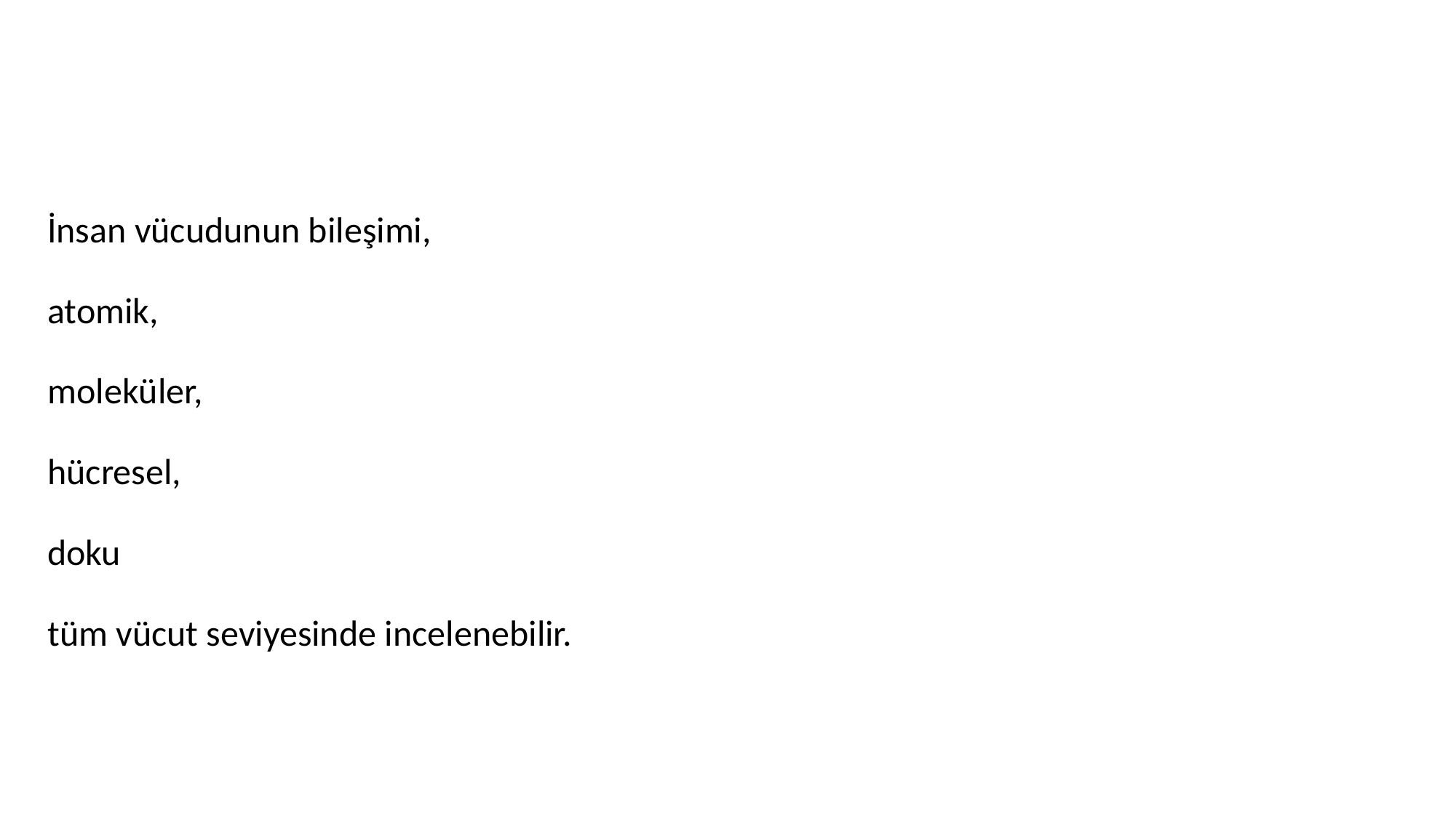

#
İnsan vücudunun bileşimi,
atomik,
moleküler,
hücresel,
doku
tüm vücut seviyesinde incelenebilir.